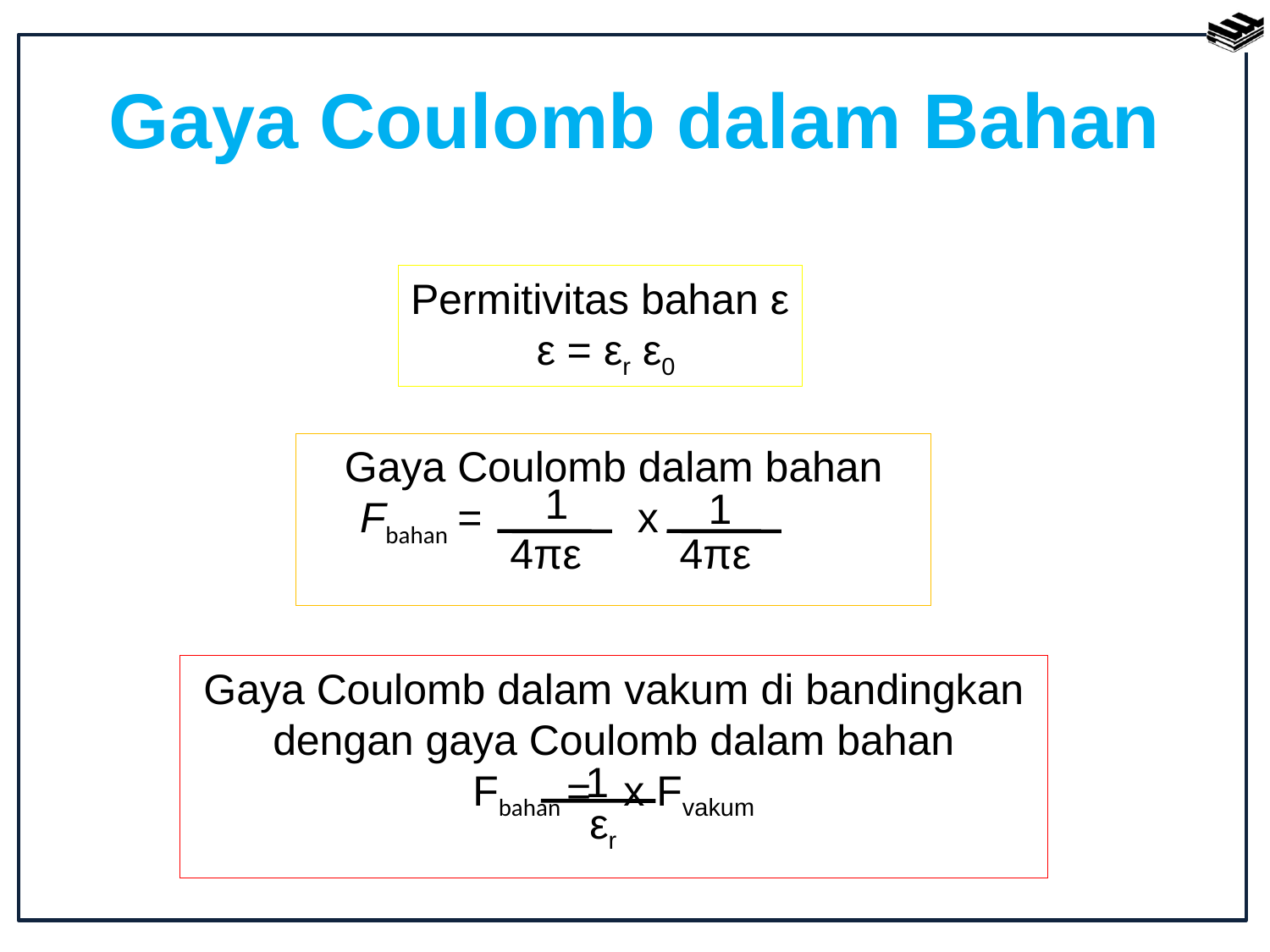

# Gaya Coulomb dalam Bahan
Permitivitas bahan ε
 ε = εr ε0
Gaya Coulomb dalam bahan
Fbahan =  	  x

1
4πε
1
4πε
Gaya Coulomb dalam vakum di bandingkan dengan gaya Coulomb dalam bahan
Fbahan =	  x Fvakum

1
εr